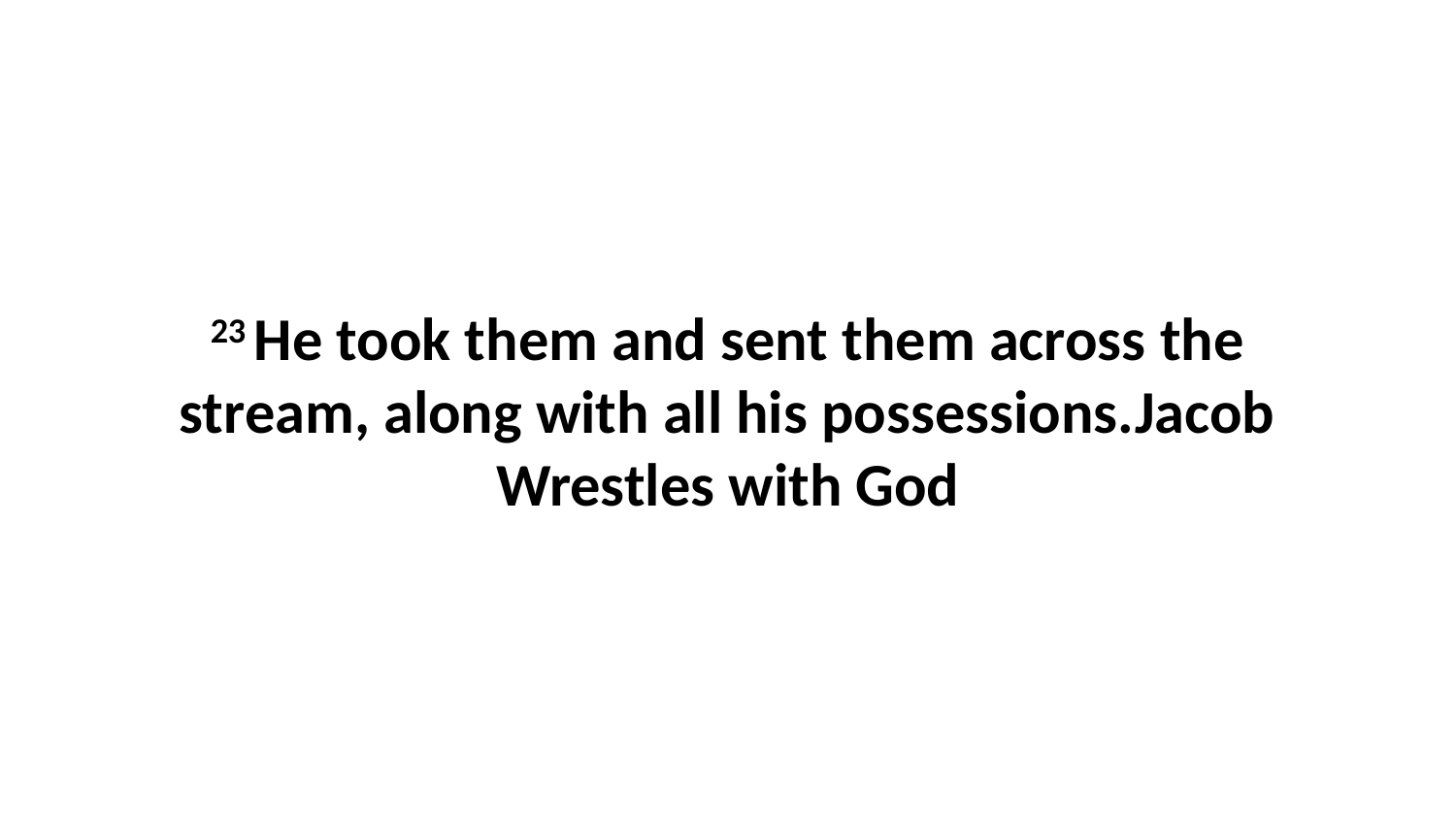

23 He took them and sent them across the stream, along with all his possessions.Jacob Wrestles with God